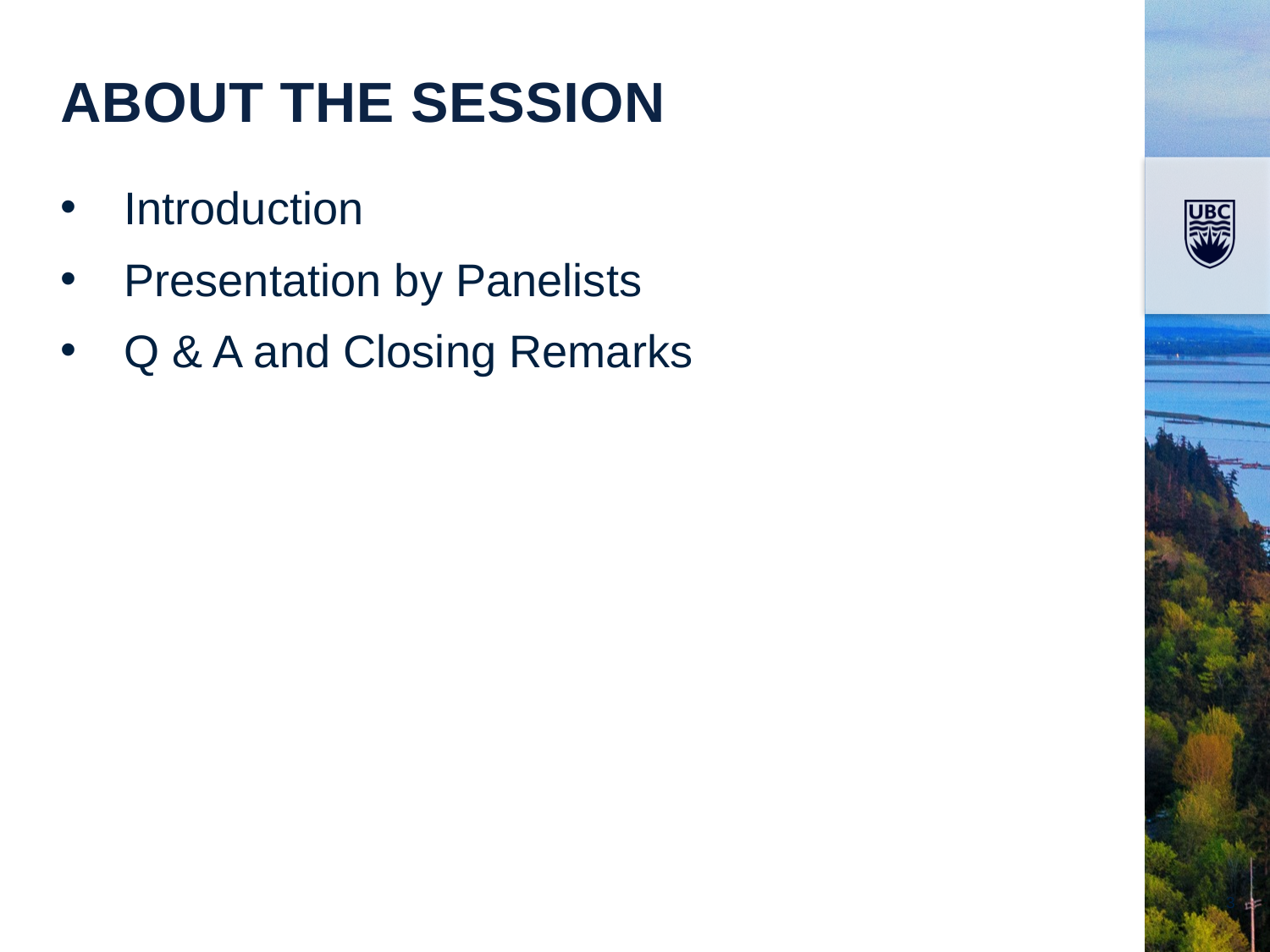

About the session
Introduction
Presentation by Panelists
Q & A and Closing Remarks